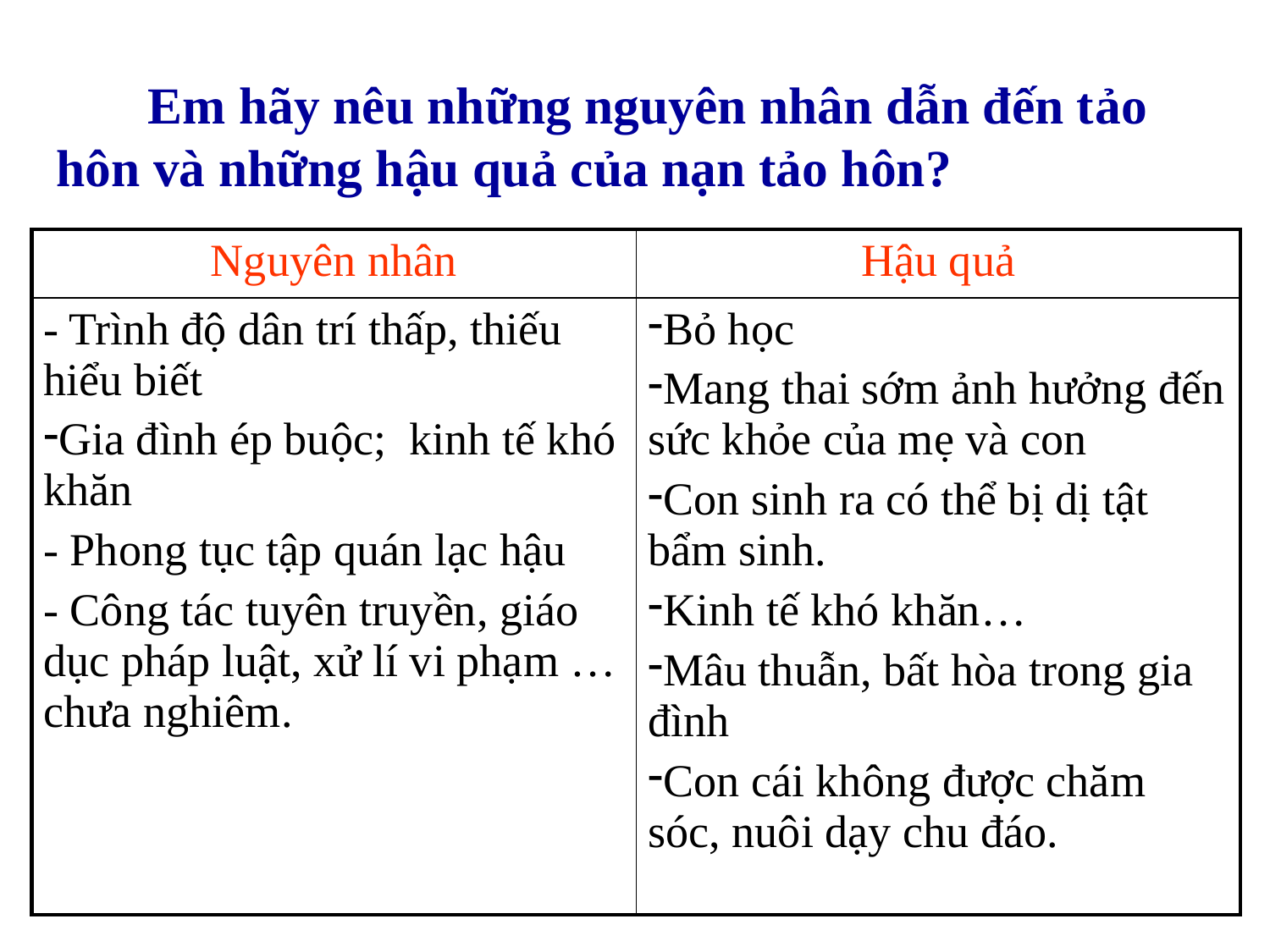

Em hãy nêu những nguyên nhân dẫn đến tảo hôn và những hậu quả của nạn tảo hôn?

| Nguyên nhân | Hậu quả |
| --- | --- |
| - Trình độ dân trí thấp, thiếu hiểu biết Gia đình ép buộc; kinh tế khó khăn - Phong tục tập quán lạc hậu - Công tác tuyên truyền, giáo dục pháp luật, xử lí vi phạm …chưa nghiêm. | Bỏ học Mang thai sớm ảnh hưởng đến sức khỏe của mẹ và con Con sinh ra có thể bị dị tật bẩm sinh. Kinh tế khó khăn… Mâu thuẫn, bất hòa trong gia đình Con cái không được chăm sóc, nuôi dạy chu đáo. |